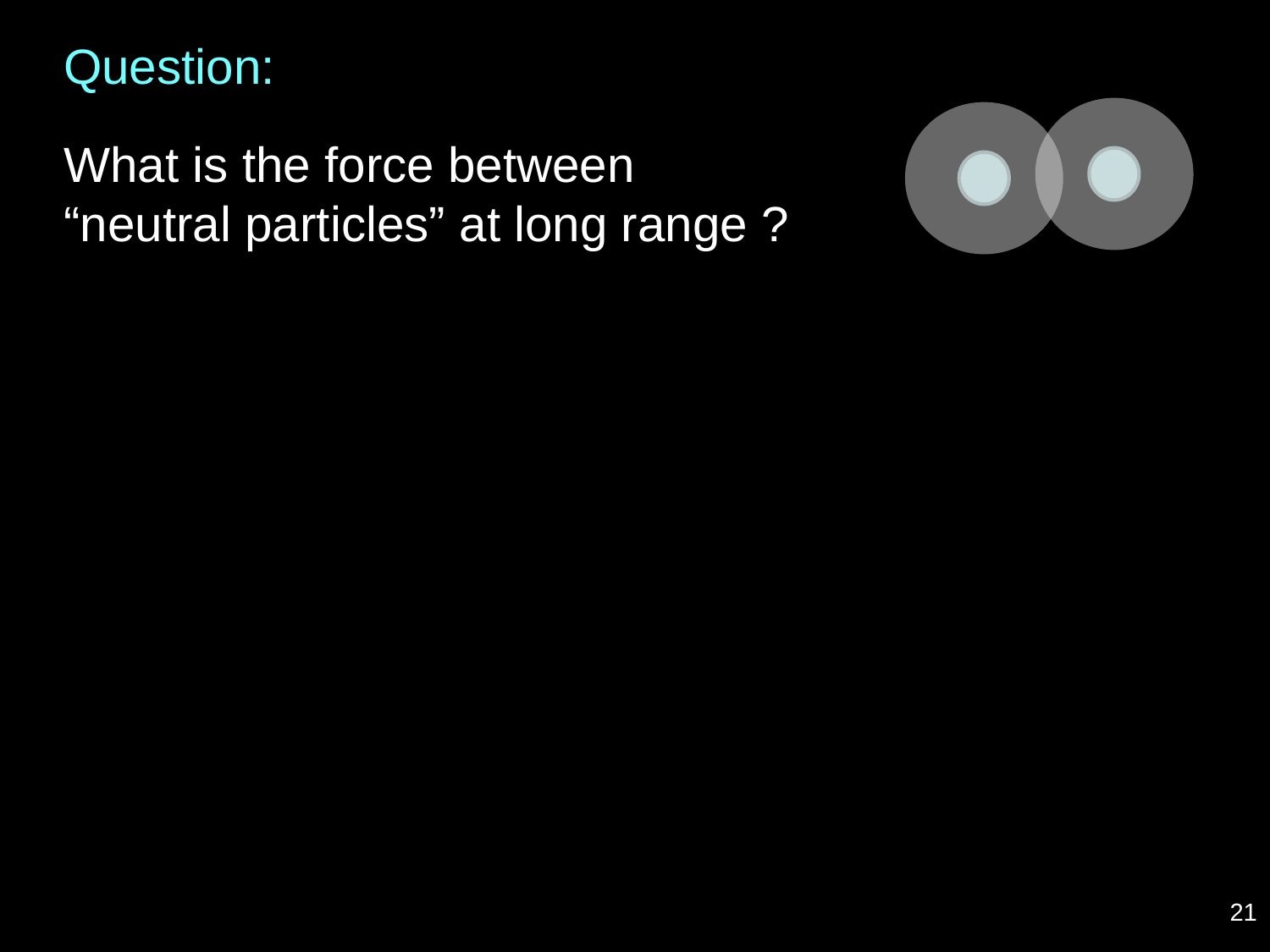

Question:

What is the force between
“neutral particles” at long range ?

21